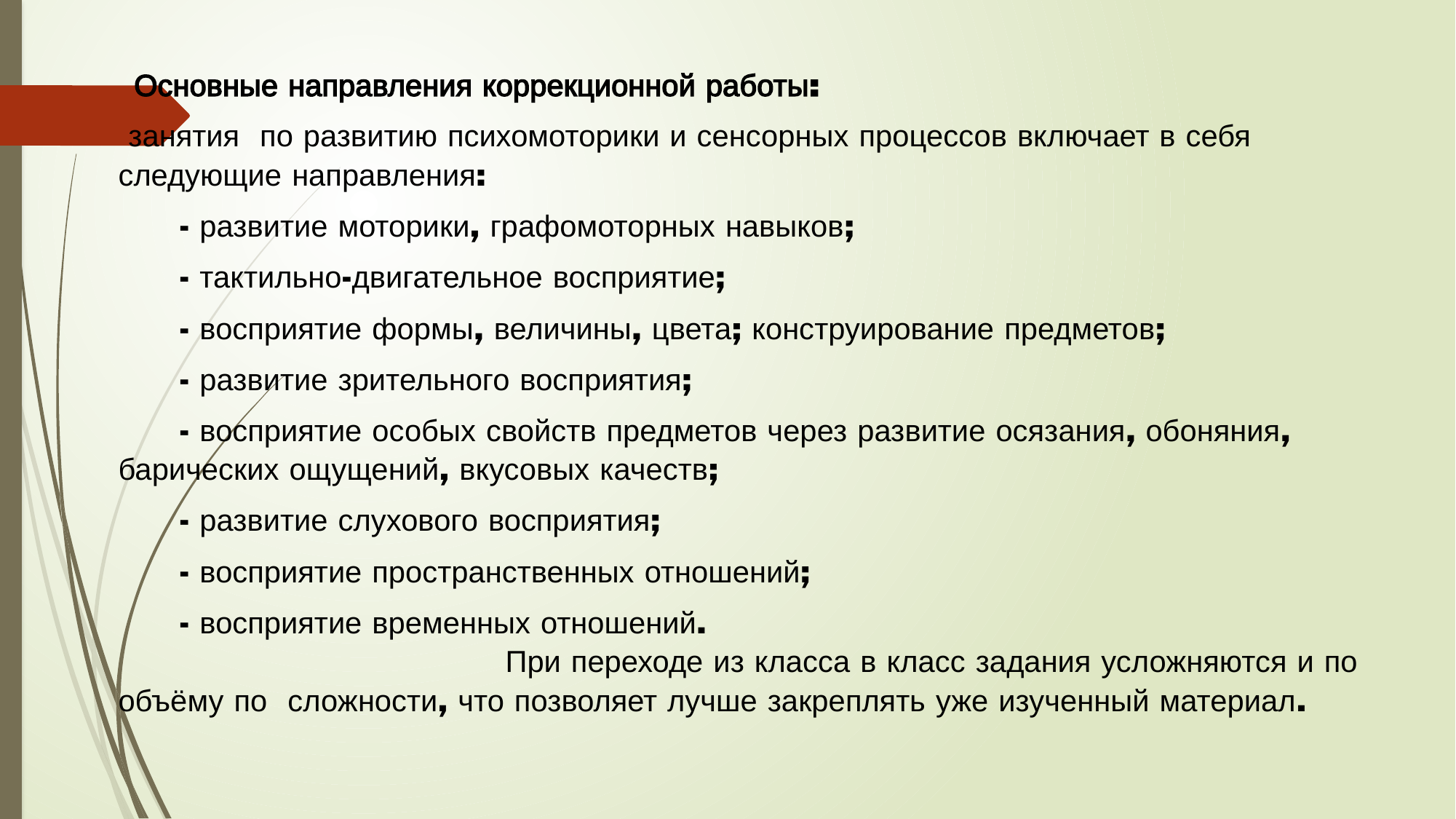

Основные направления коррекционной работы:
 занятия  по развитию психомоторики и сенсорных процессов включает в себя следующие направления:
      - развитие моторики, графомоторных навыков;
      - тактильно-двигательное восприятие;
      - восприятие формы, величины, цвета; конструирование предметов;
      - развитие зрительного восприятия;
      - восприятие особых свойств предметов через развитие осязания, обоняния, барических ощущений, вкусовых качеств;
      - развитие слухового восприятия;
      - восприятие пространственных отношений;
      - восприятие временных отношений.                                                                                                          При переходе из класса в класс задания усложняются и по объёму по  сложности, что позволяет лучше закреплять уже изученный материал.